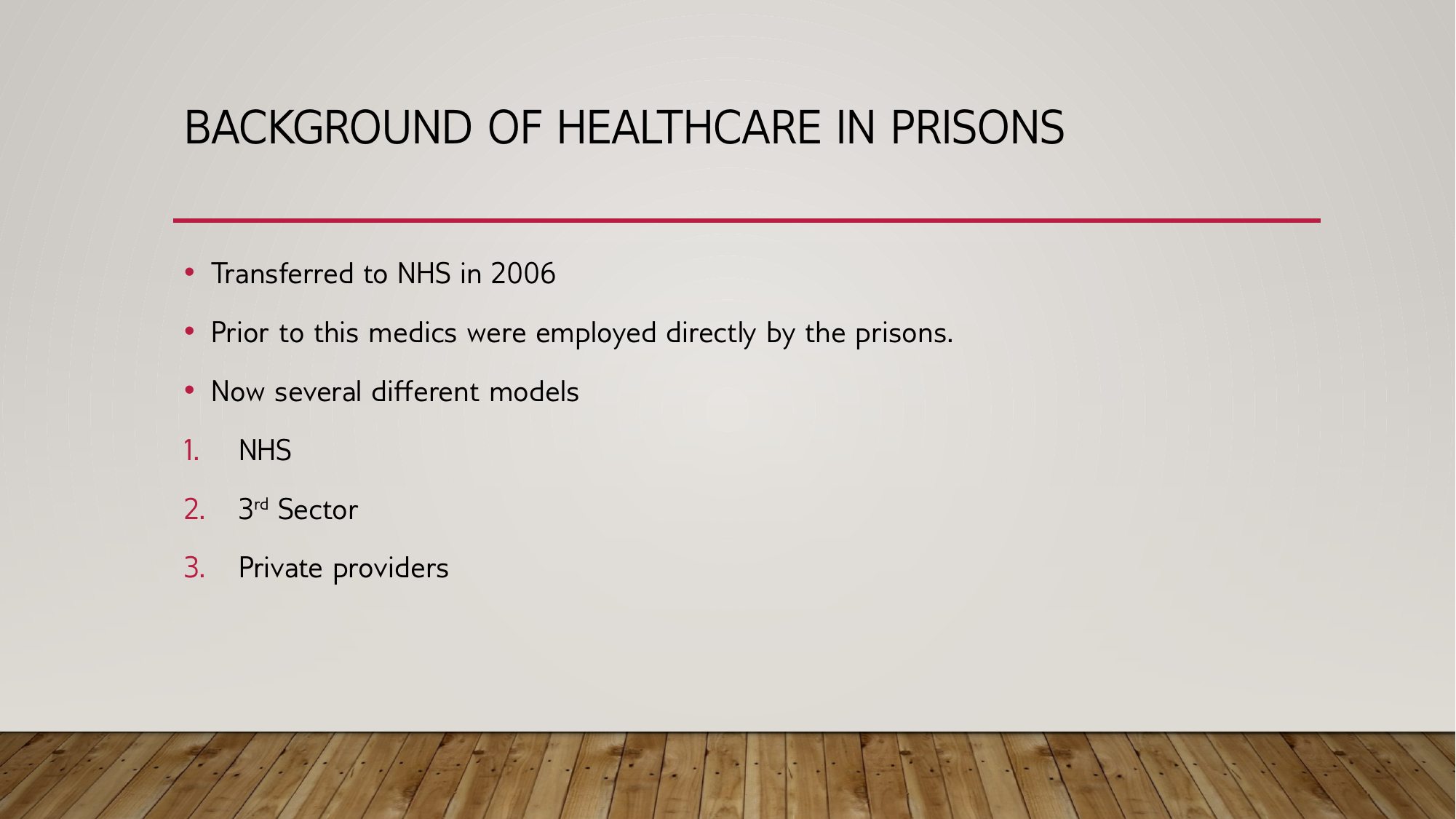

# Background of healthcare in prisons
Transferred to NHS in 2006
Prior to this medics were employed directly by the prisons.
Now several different models
NHS
3rd Sector
Private providers